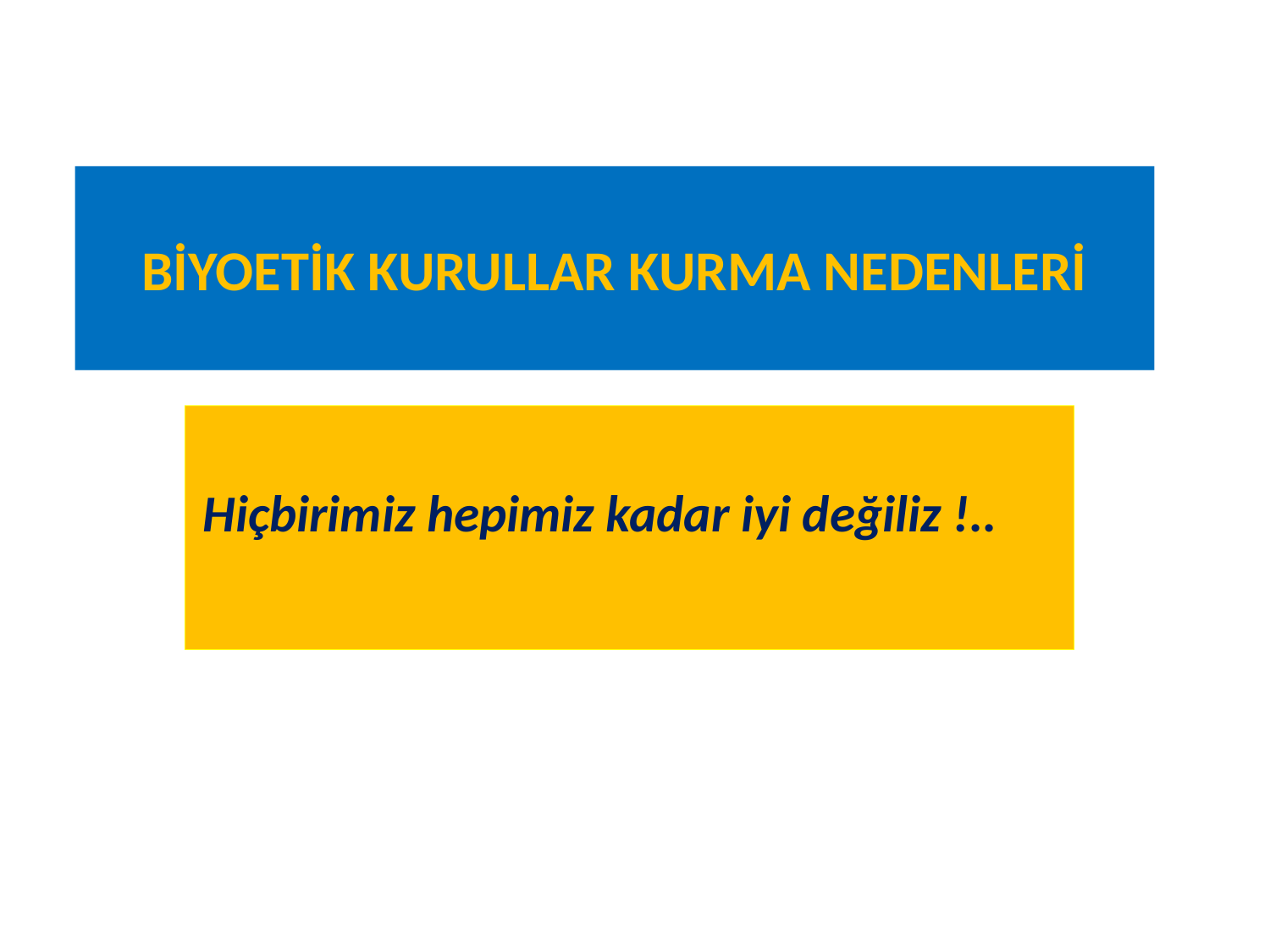

# BİYOETİK KURULLAR KURMA NEDENLERİ

Hiçbirimiz hepimiz kadar iyi değiliz !..